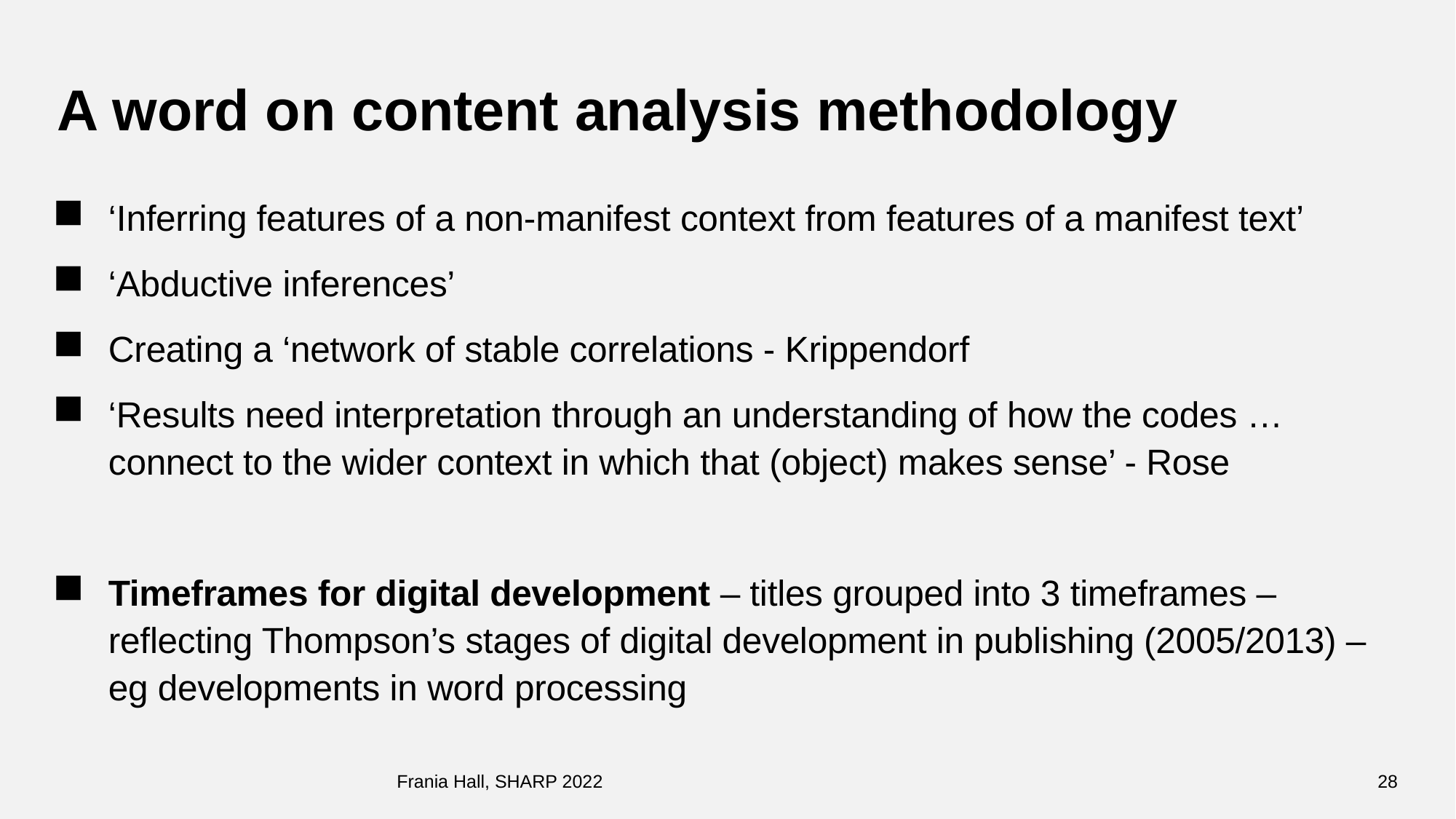

# A word on content analysis methodology
‘Inferring features of a non-manifest context from features of a manifest text’
‘Abductive inferences’
Creating a ‘network of stable correlations - Krippendorf
‘Results need interpretation through an understanding of how the codes … connect to the wider context in which that (object) makes sense’ - Rose

Timeframes for digital development – titles grouped into 3 timeframes – reflecting Thompson’s stages of digital development in publishing (2005/2013) – eg developments in word processing
Frania Hall, SHARP 2022
28